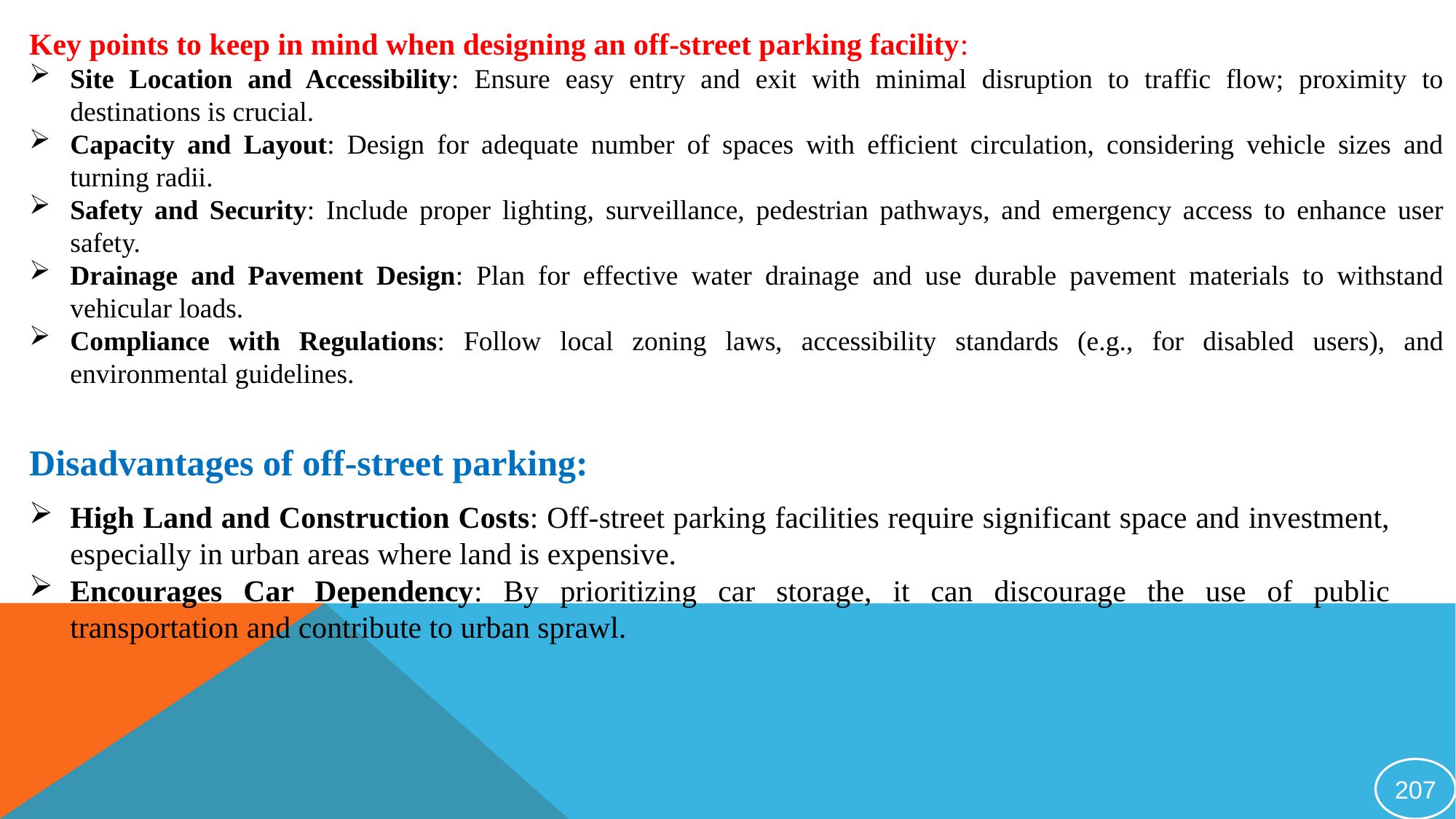

Key points to keep in mind when designing an off-street parking facility:
Site Location and Accessibility: Ensure easy entry and exit with minimal disruption to traffic flow; proximity to destinations is crucial.
Capacity and Layout: Design for adequate number of spaces with efficient circulation, considering vehicle sizes and turning radii.
Safety and Security: Include proper lighting, surveillance, pedestrian pathways, and emergency access to enhance user safety.
Drainage and Pavement Design: Plan for effective water drainage and use durable pavement materials to withstand vehicular loads.
Compliance with Regulations: Follow local zoning laws, accessibility standards (e.g., for disabled users), and environmental guidelines.
Disadvantages of off-street parking:
High Land and Construction Costs: Off-street parking facilities require significant space and investment, especially in urban areas where land is expensive.
Encourages Car Dependency: By prioritizing car storage, it can discourage the use of public transportation and contribute to urban sprawl.
207